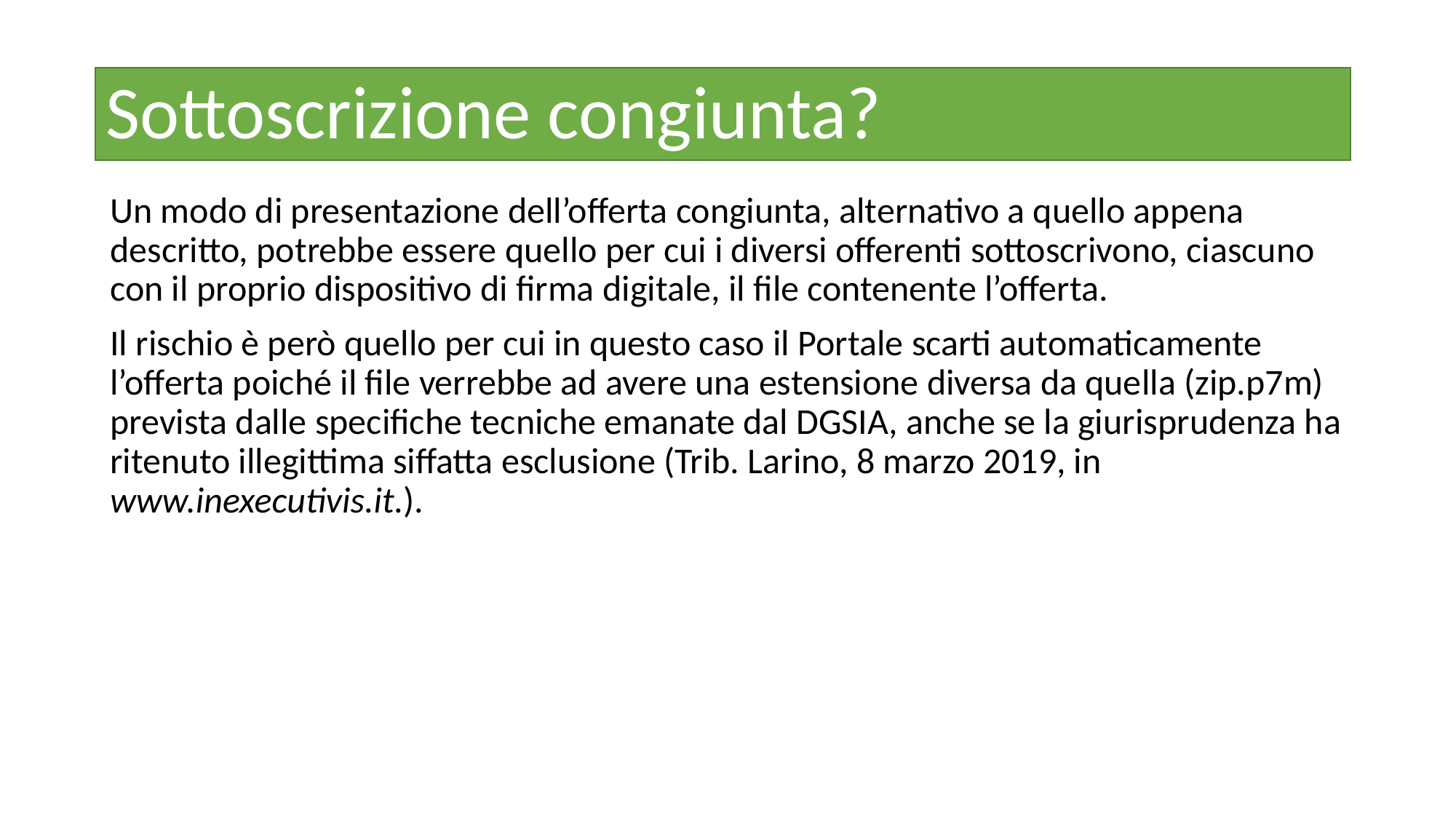

# Sottoscrizione congiunta?
Un modo di presentazione dell’offerta congiunta, alternativo a quello appena descritto, potrebbe essere quello per cui i diversi offerenti sottoscrivono, ciascuno con il proprio dispositivo di firma digitale, il file contenente l’offerta.
Il rischio è però quello per cui in questo caso il Portale scarti automaticamente l’offerta poiché il file verrebbe ad avere una estensione diversa da quella (zip.p7m) prevista dalle specifiche tecniche emanate dal DGSIA, anche se la giurisprudenza ha ritenuto illegittima siffatta esclusione (Trib. Larino, 8 marzo 2019, in www.inexecutivis.it.).